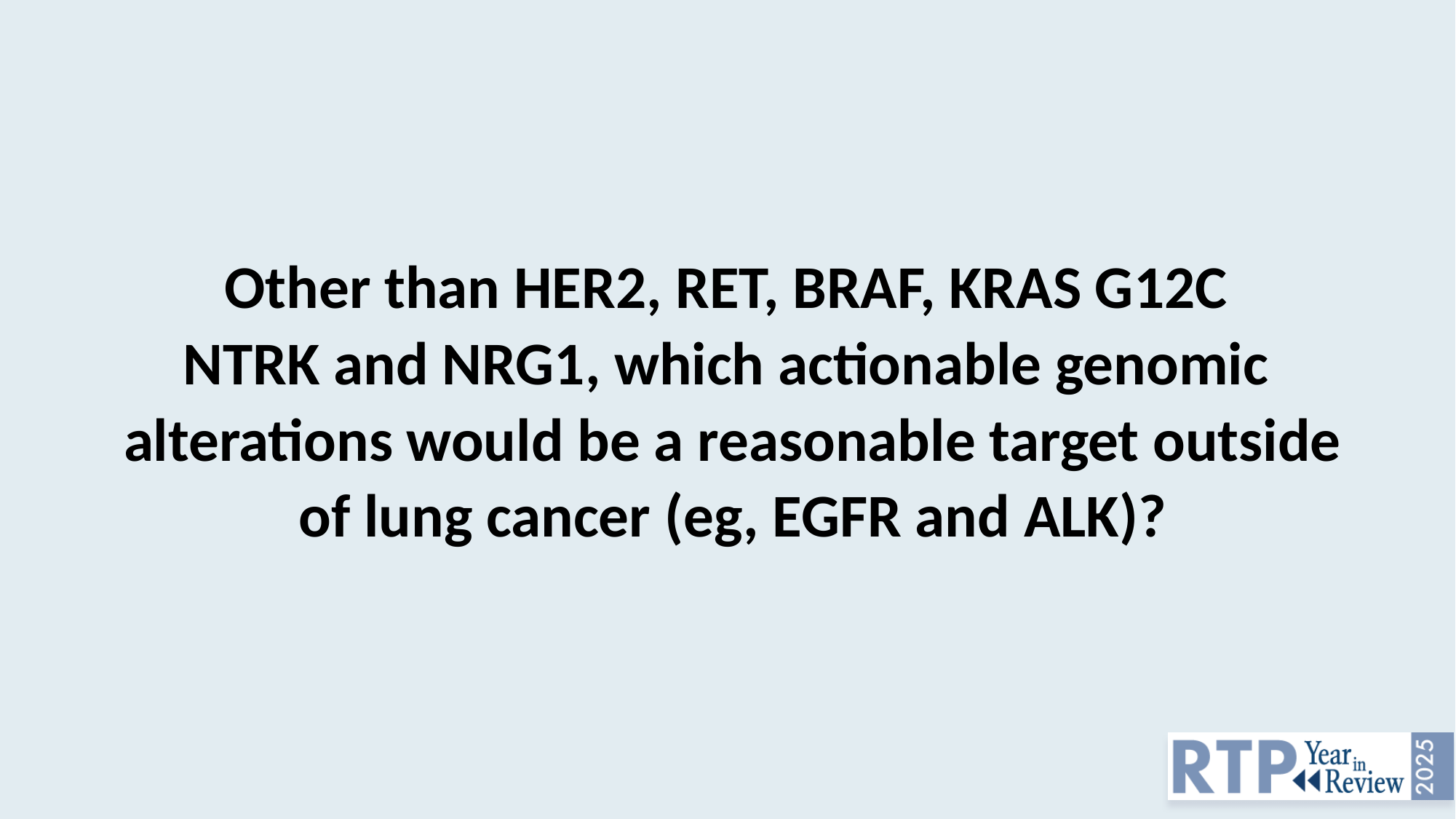

Other than HER2, RET, BRAF, KRAS G12C
NTRK and NRG1, which actionable genomic
alterations would be a reasonable target outside of lung cancer (eg, EGFR and ALK)?